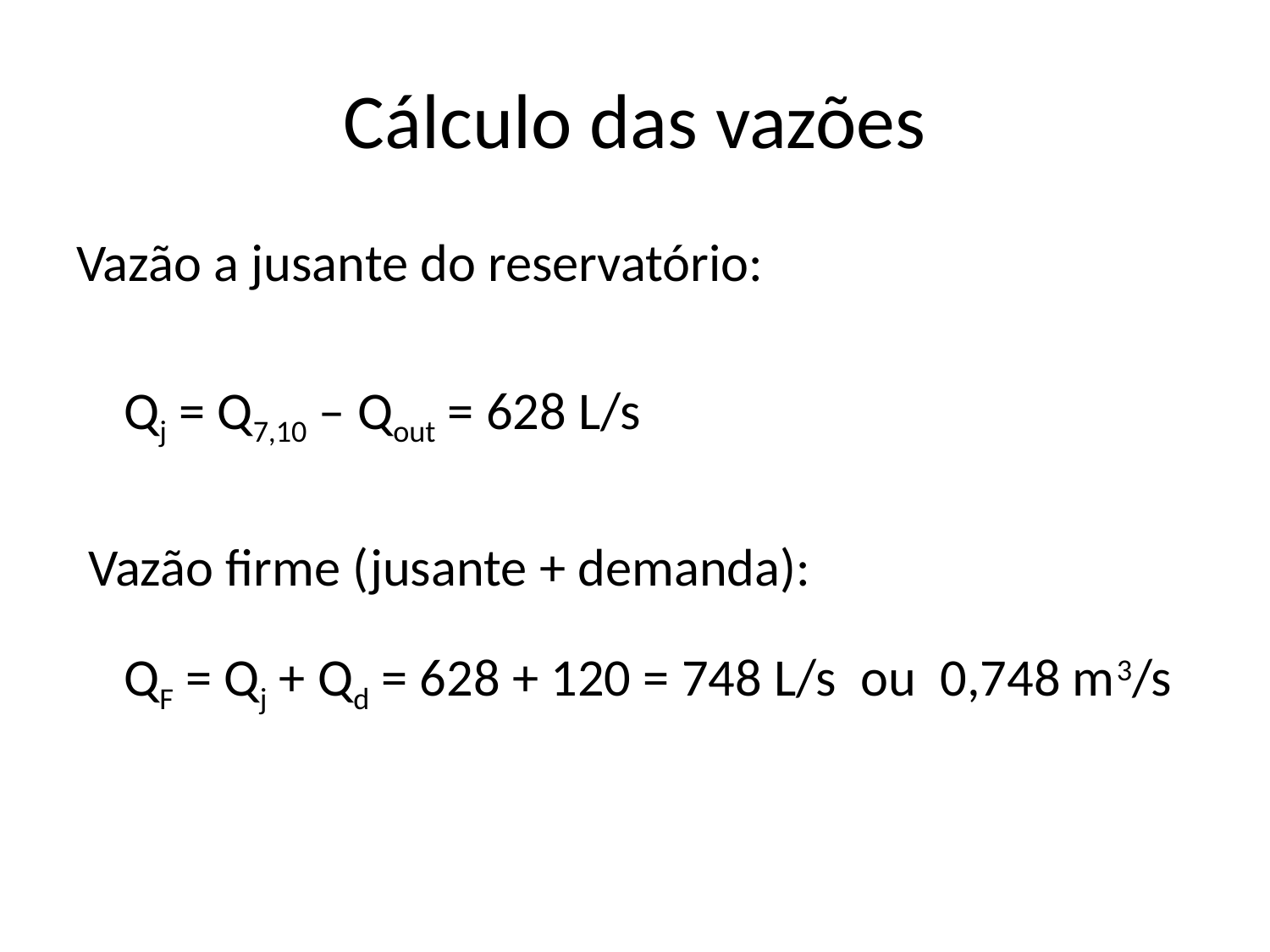

# Cálculo das vazões
Vazão a jusante do reservatório:

	Qj = Q7,10 – Qout = 628 L/s

 Vazão firme (jusante + demanda):
	QF = Qj + Qd = 628 + 120 = 748 L/s  ou  0,748 m3/s